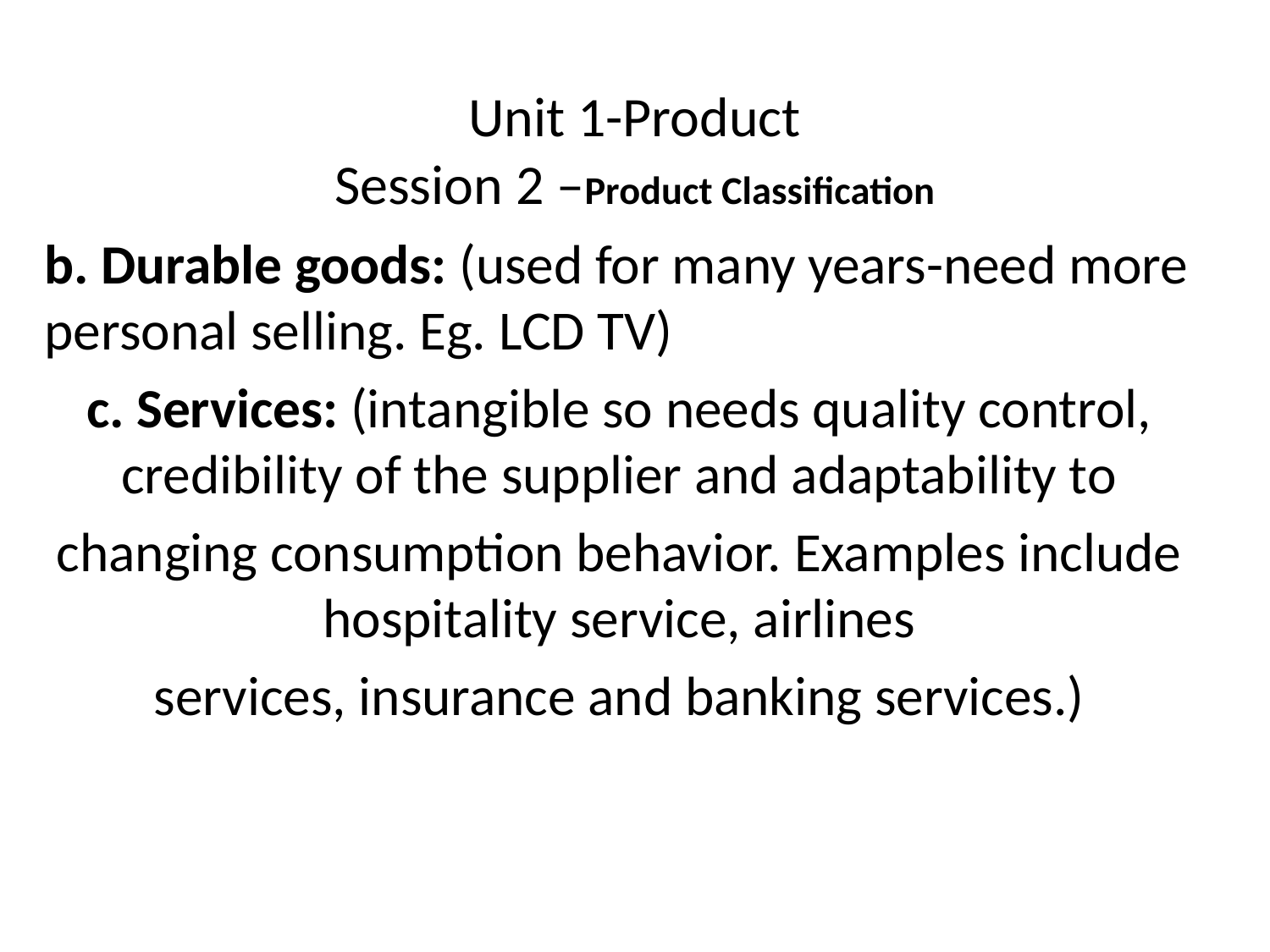

# Unit 1-Product Session 2 –Product Classification
b. Durable goods: (used for many years-need more personal selling. Eg. LCD TV)
c. Services: (intangible so needs quality control, credibility of the supplier and adaptability to
changing consumption behavior. Examples include hospitality service, airlines
services, insurance and banking services.)